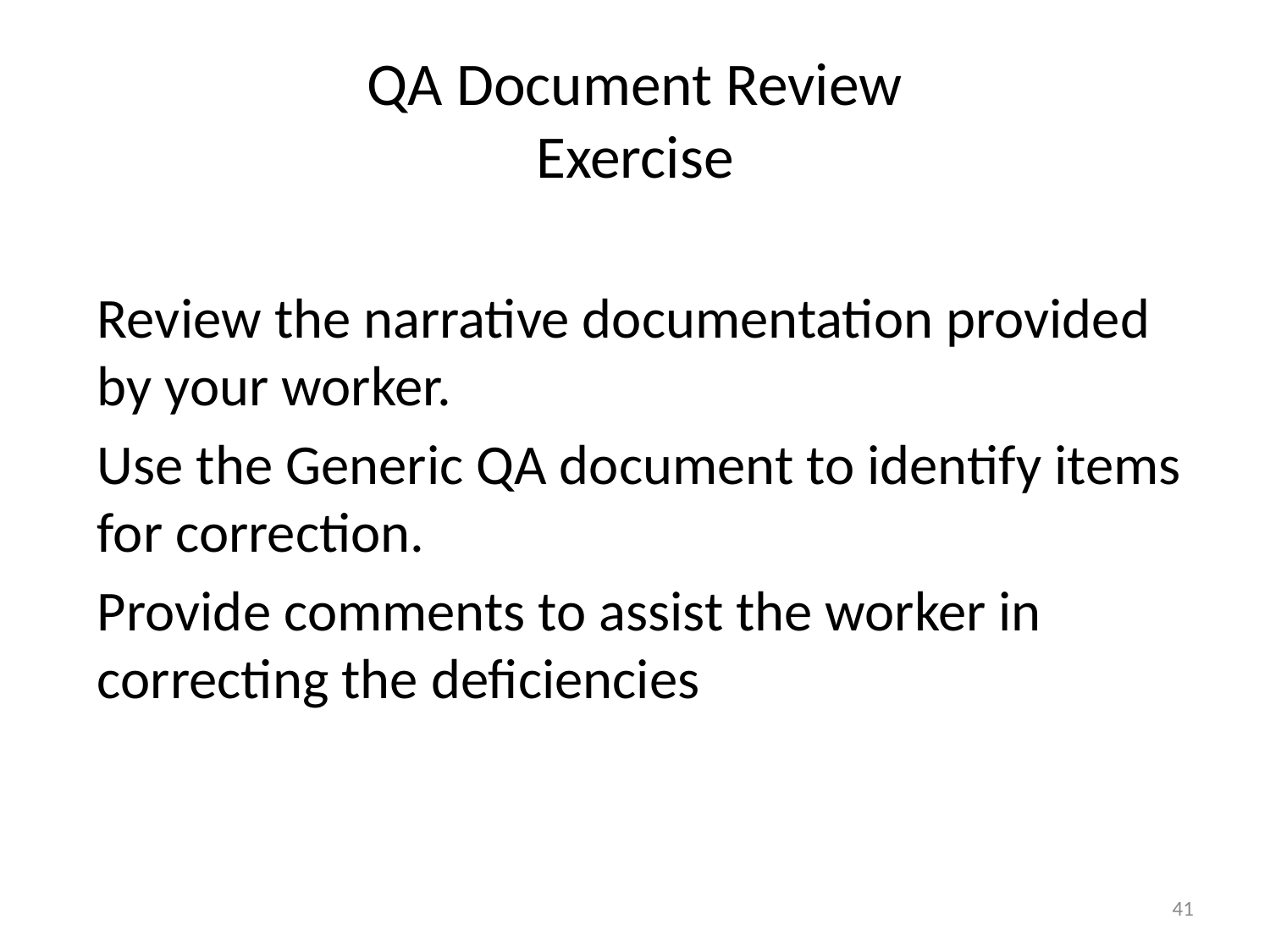

# QA Document Review Exercise
Review the narrative documentation provided by your worker.
Use the Generic QA document to identify items for correction.
Provide comments to assist the worker in correcting the deficiencies
41